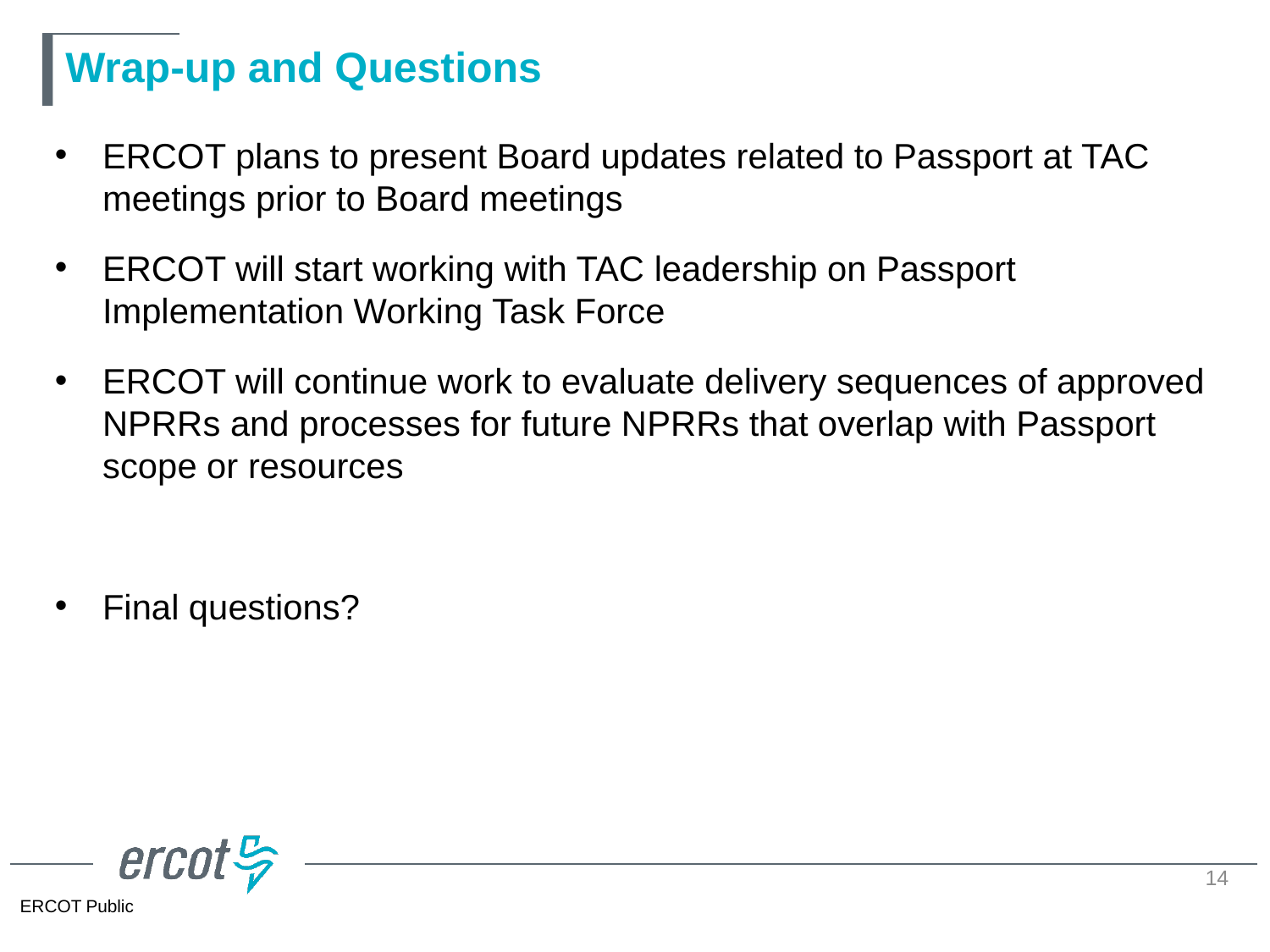

# Wrap-up and Questions
ERCOT plans to present Board updates related to Passport at TAC meetings prior to Board meetings
ERCOT will start working with TAC leadership on Passport Implementation Working Task Force
ERCOT will continue work to evaluate delivery sequences of approved NPRRs and processes for future NPRRs that overlap with Passport scope or resources

Final questions?

14